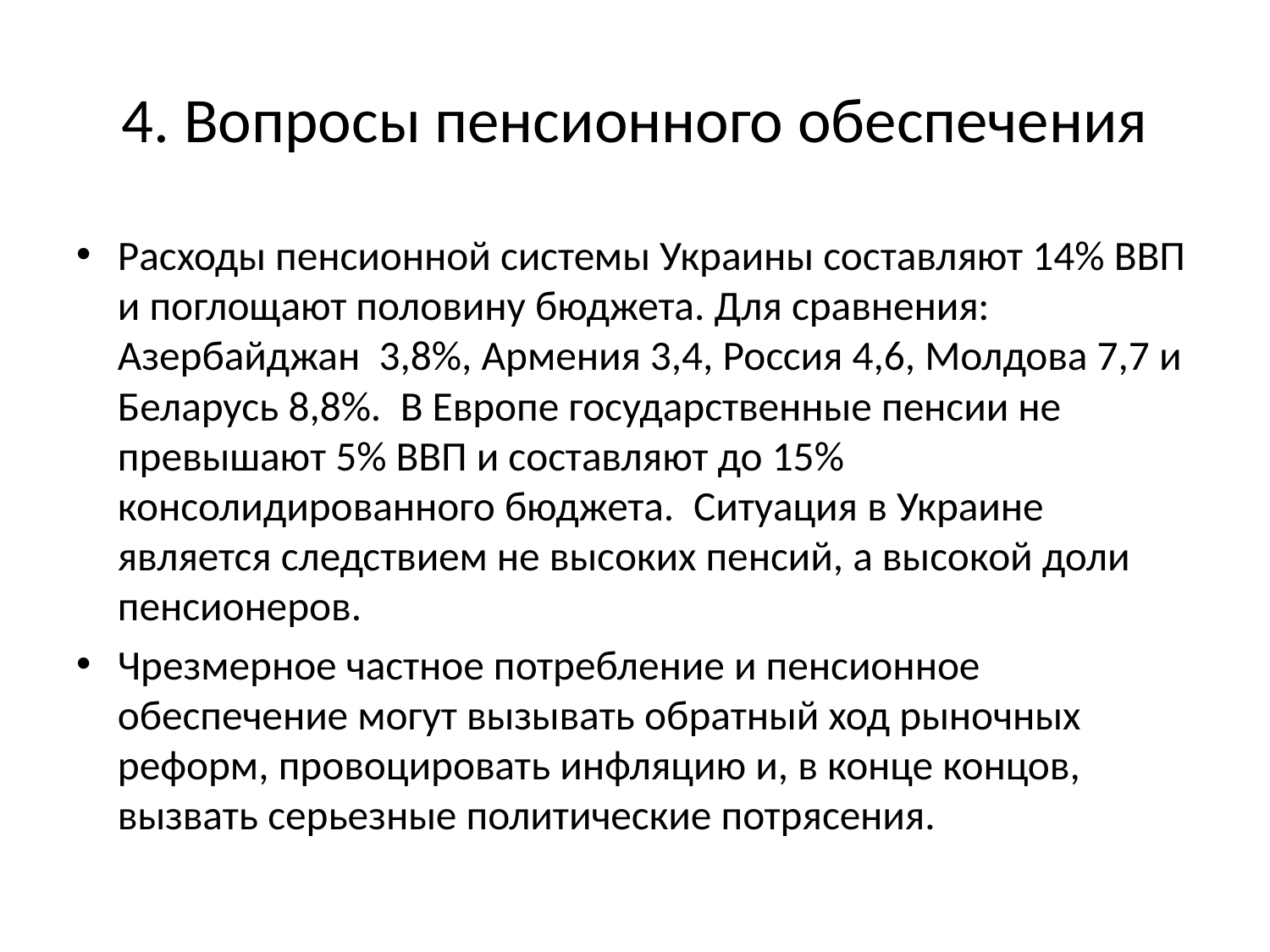

# 4. Вопросы пенсионного обеспечения
Расходы пенсионной системы Украины составляют 14% ВВП и поглощают половину бюджета. Для сравнения: Азербайджан  3,8%, Армения 3,4, Россия 4,6, Молдова 7,7 и  Беларусь 8,8%.  В Европе государственные пенсии не превышают 5% ВВП и составляют до 15% консолидированного бюджета.  Ситуация в Украине является следствием не высоких пенсий, а высокой доли пенсионеров.
Чрезмерное частное потребление и пенсионное обеспечение могут вызывать обратный ход рыночных реформ, провоцировать инфляцию и, в конце концов, вызвать серьезные политические потрясения.